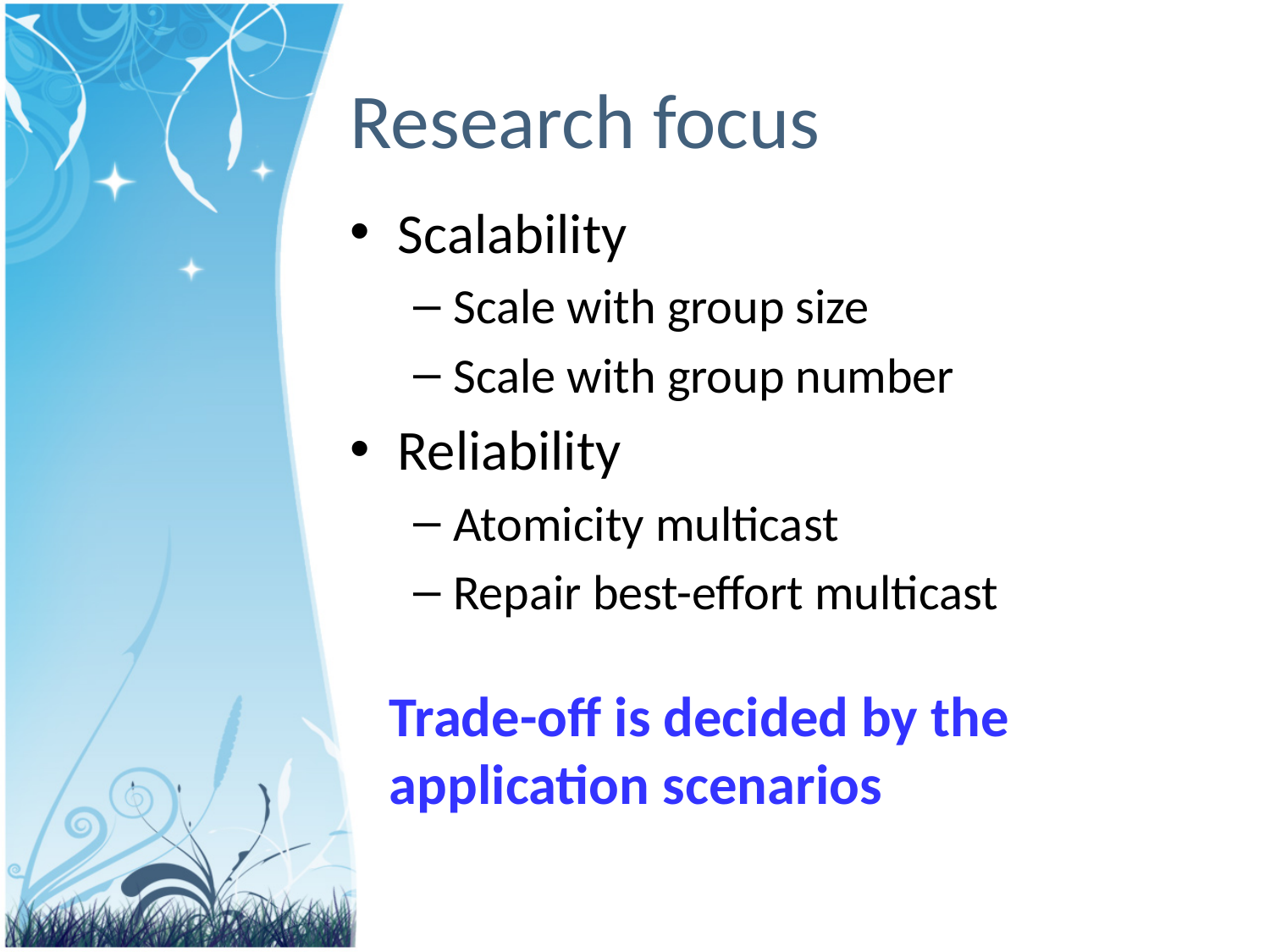

# Research focus
Scalability
Scale with group size
Scale with group number
Reliability
Atomicity multicast
Repair best-effort multicast
Trade-off is decided by the application scenarios